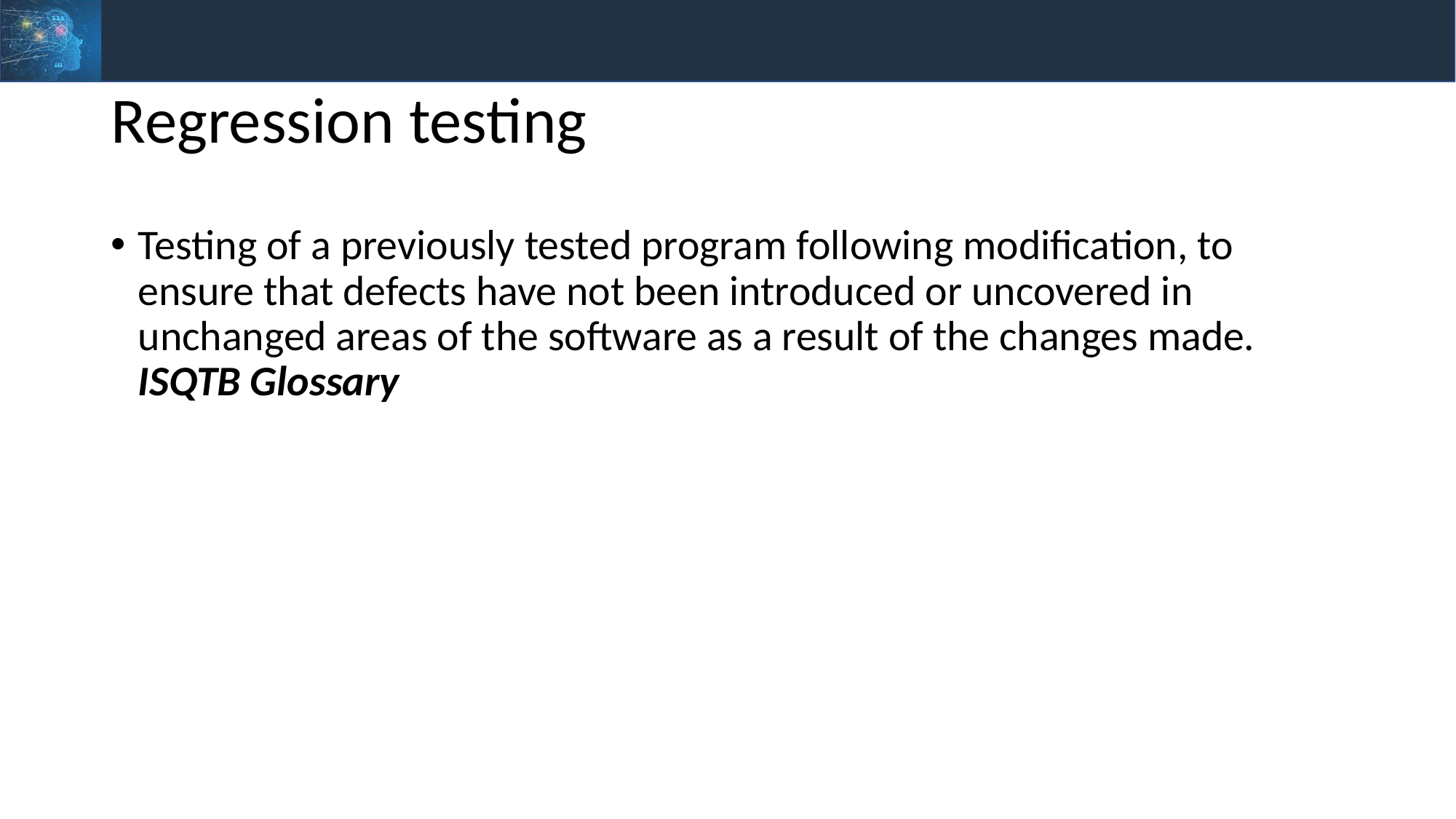

# Regression testing
Testing of a previously tested program following modification, to ensure that defects have not been introduced or uncovered in unchanged areas of the software as a result of the changes made. ISQTB Glossary